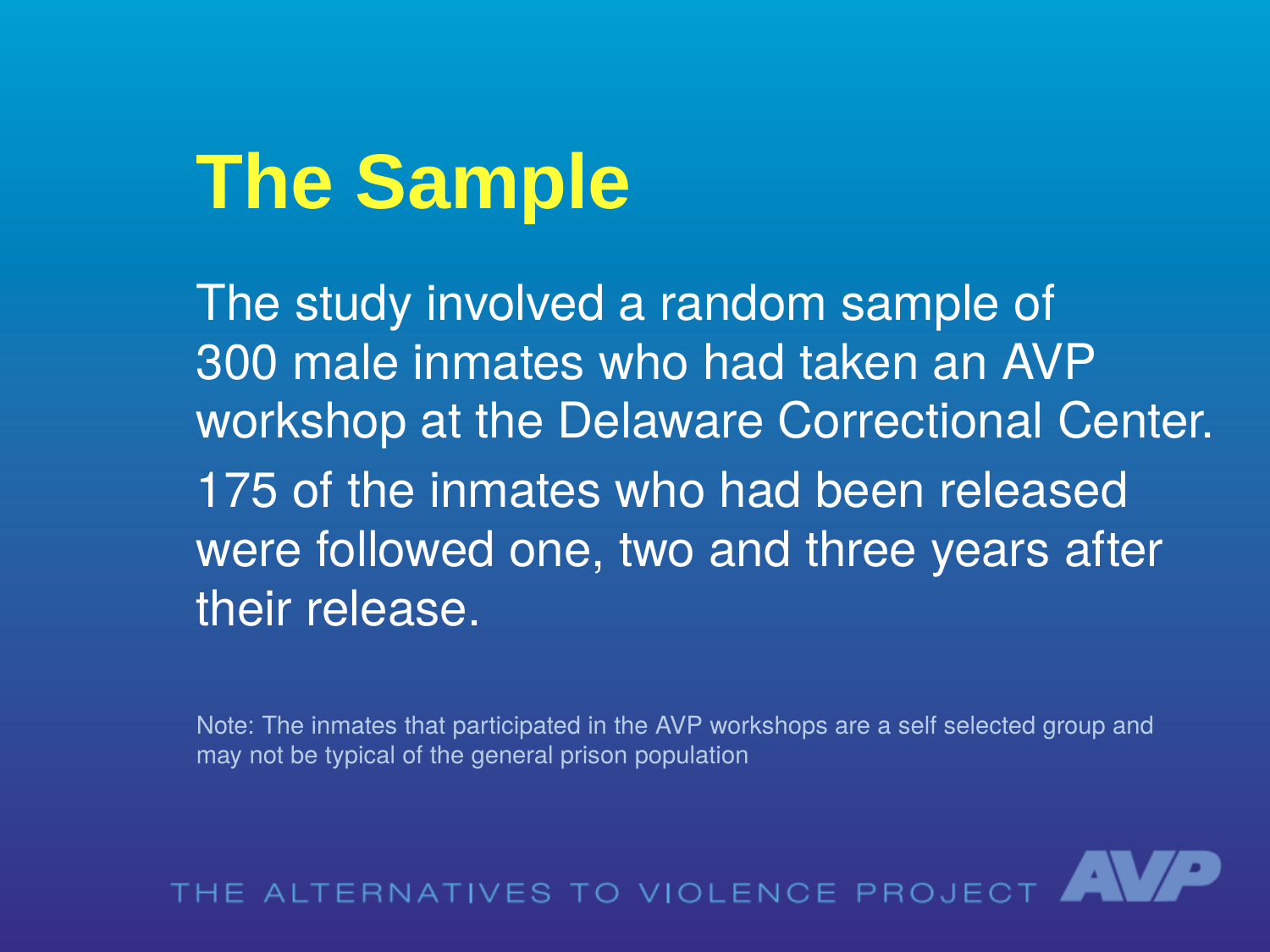

# The Sample
The study involved a random sample of
300 male inmates who had taken an AVP workshop at the Delaware Correctional Center.
175 of the inmates who had been released were followed one, two and three years after their release.

Note: The inmates that participated in the AVP workshops are a self selected group and
may not be typical of the general prison population